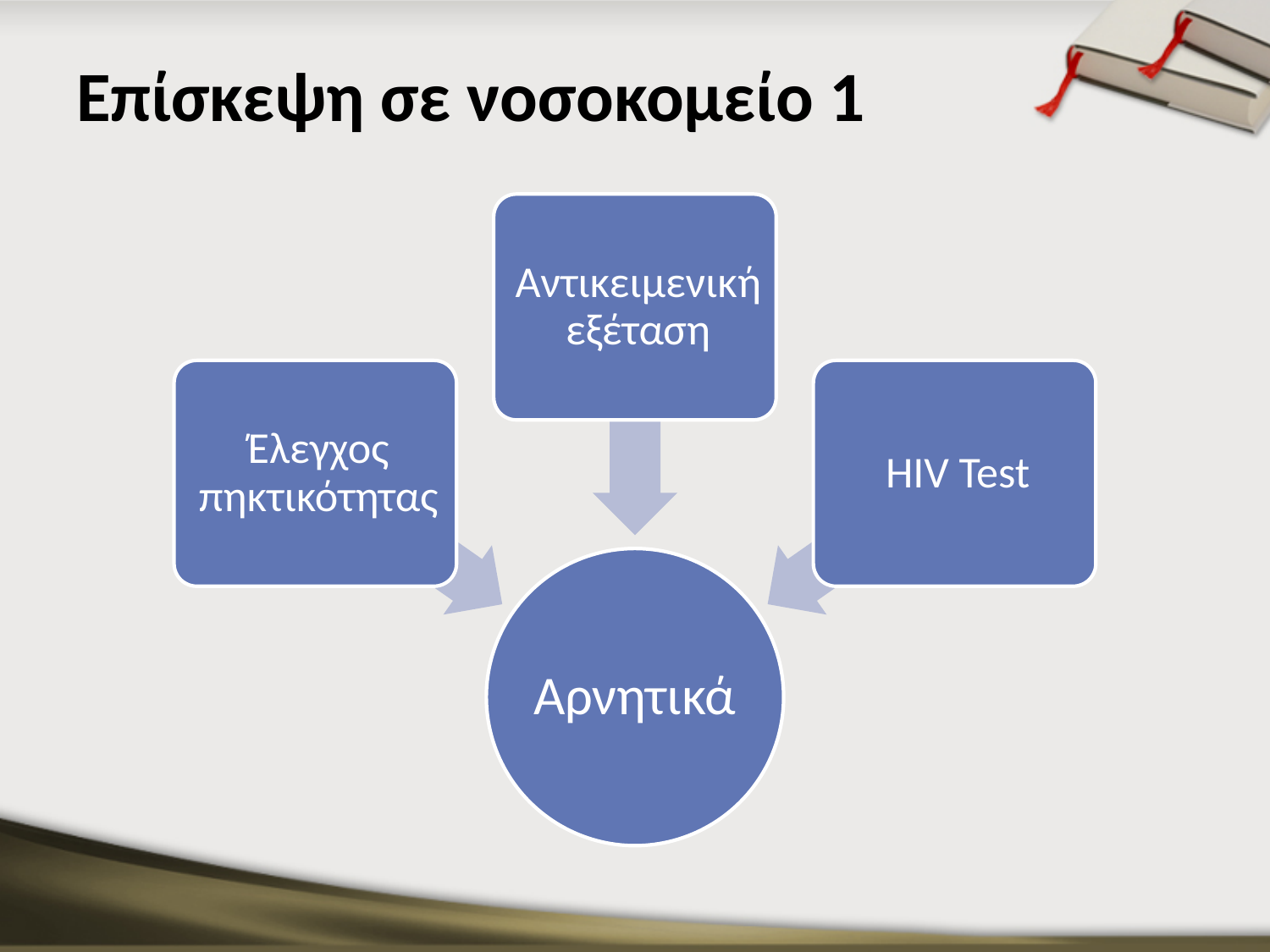

# Επίσκεψη σε νοσοκομείο 1
Αρνητικά
Έλεγχος πηκτικότητας
Αντικειμενική εξέταση
HIV Test